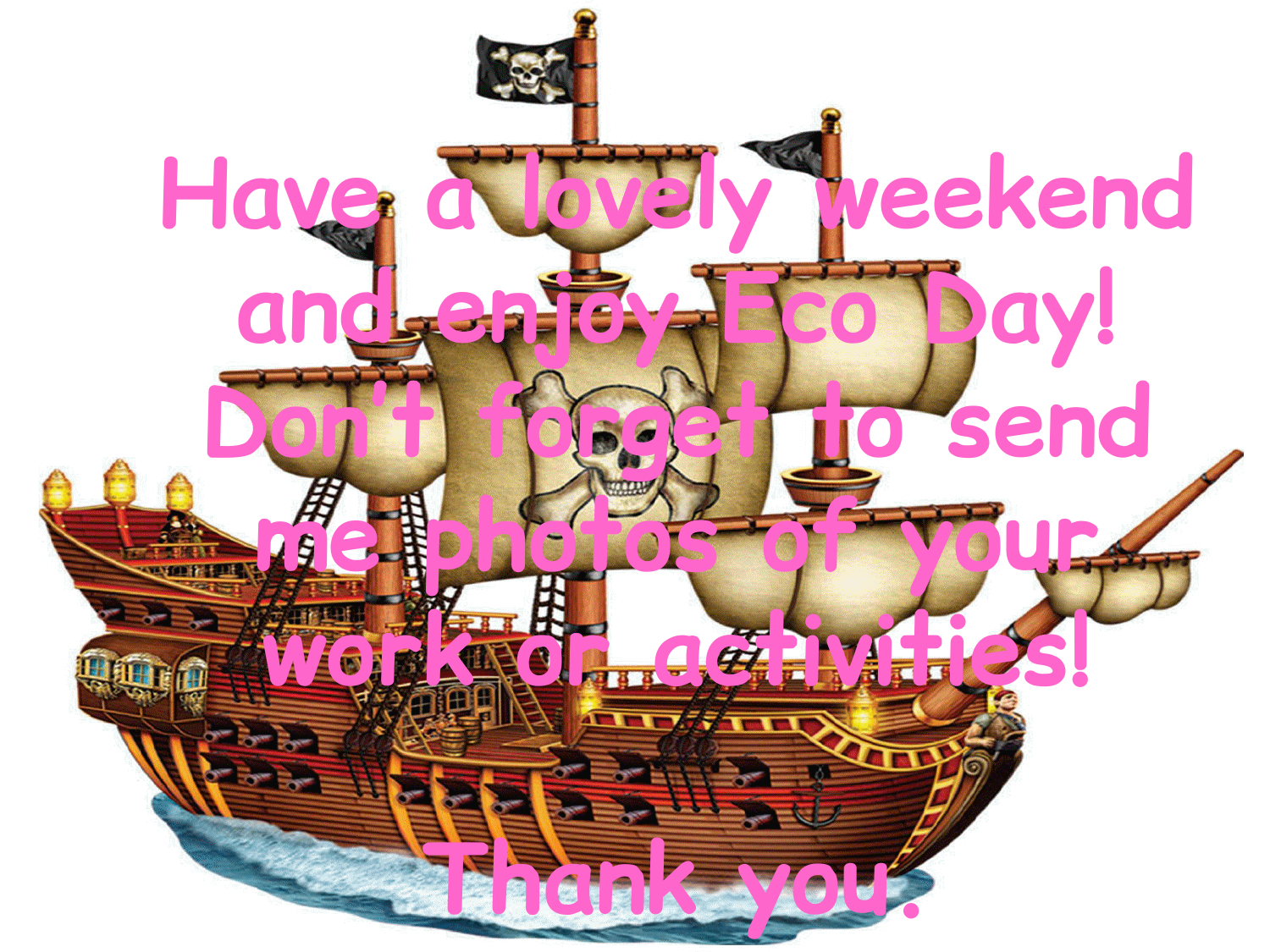

# Have a lovely weekend and enjoy Eco Day! Don’t forget to send me photos of your work or activities! Thank you.